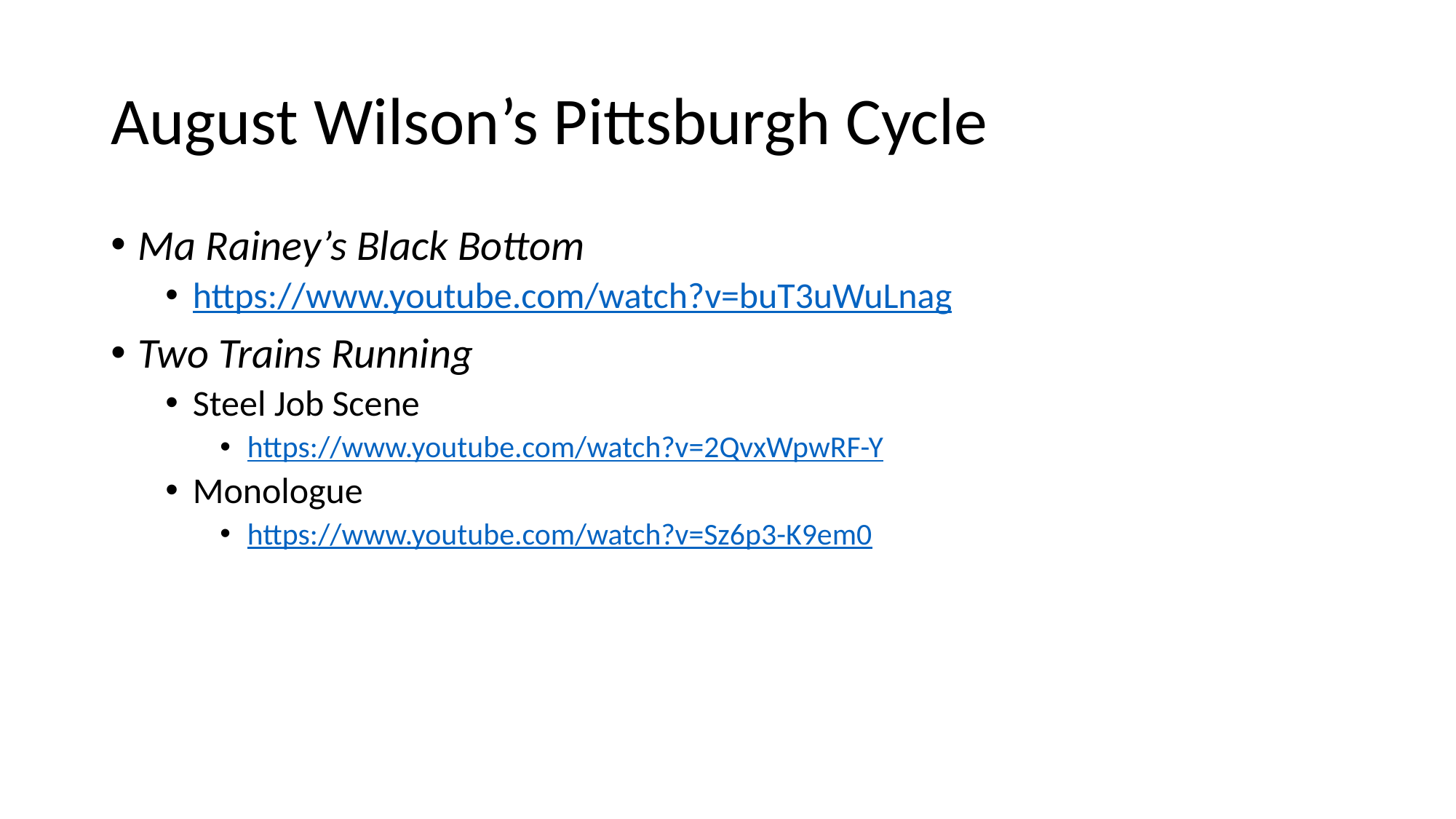

# August Wilson’s Pittsburgh Cycle
Ma Rainey’s Black Bottom
https://www.youtube.com/watch?v=buT3uWuLnag
Two Trains Running
Steel Job Scene
https://www.youtube.com/watch?v=2QvxWpwRF-Y
Monologue
https://www.youtube.com/watch?v=Sz6p3-K9em0